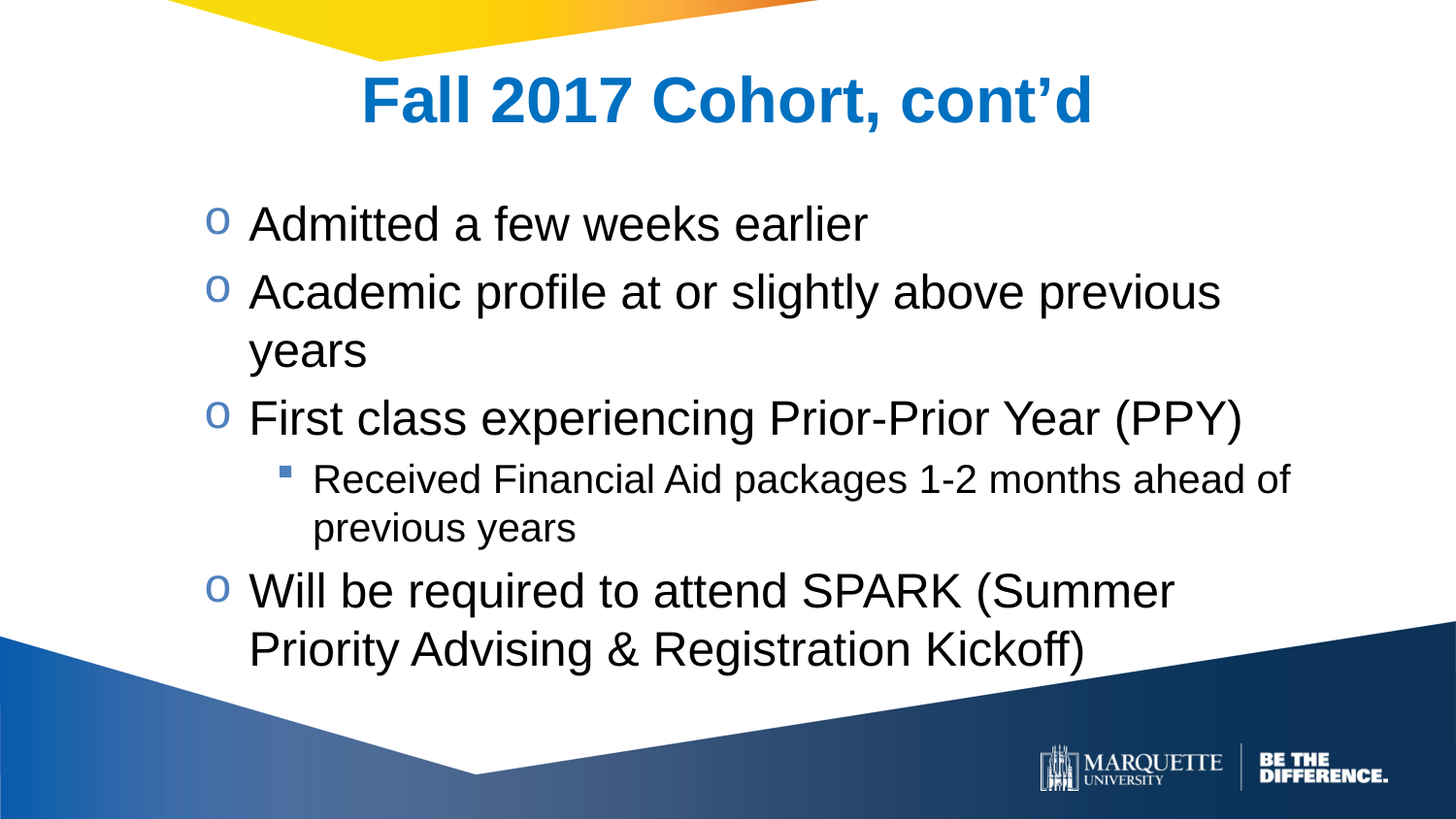

Fall 2017 Cohort, cont’d
Admitted a few weeks earlier
Academic profile at or slightly above previous years
First class experiencing Prior-Prior Year (PPY)
Received Financial Aid packages 1-2 months ahead of previous years
Will be required to attend SPARK (Summer Priority Advising & Registration Kickoff)